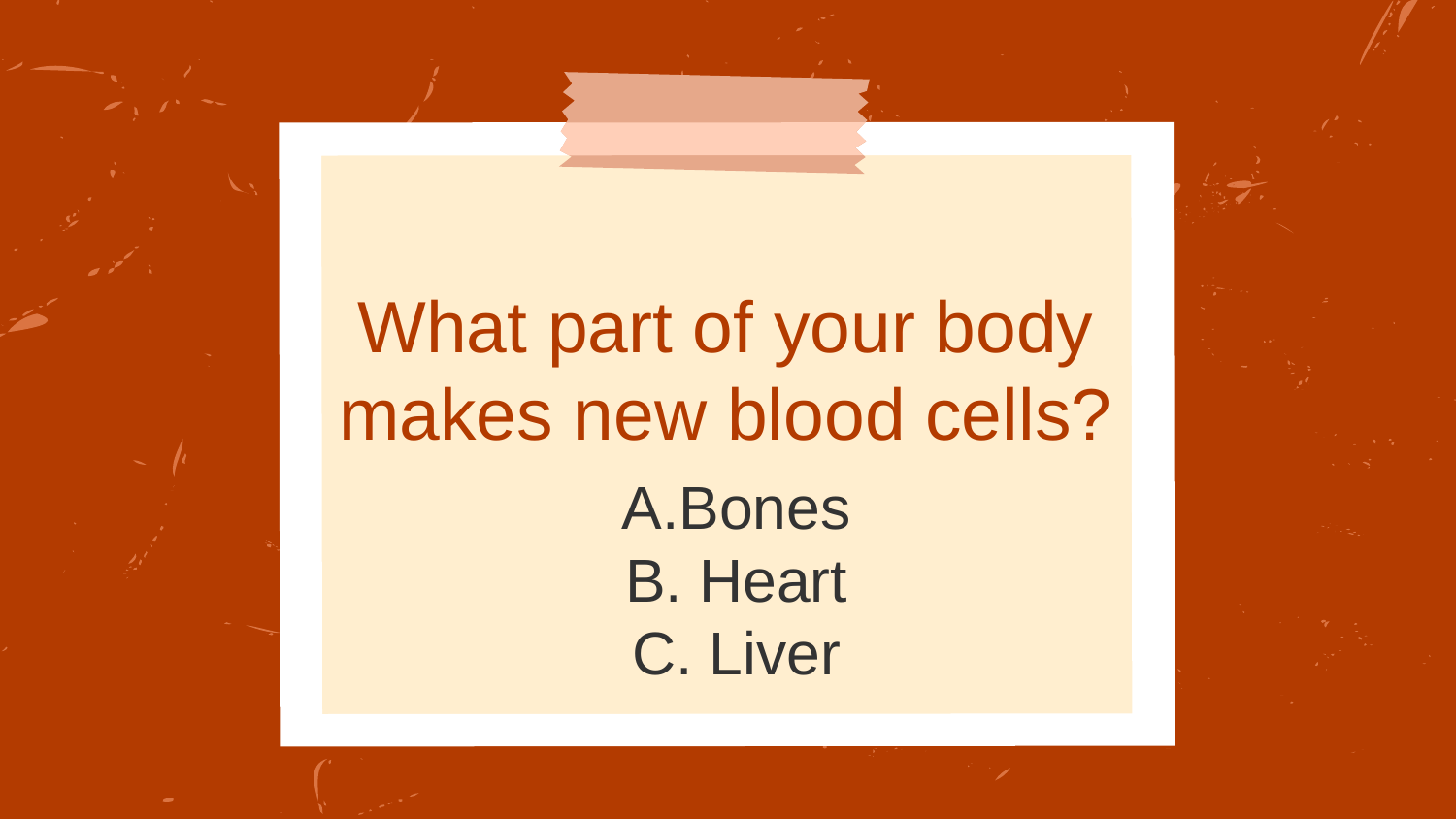

# What part of your body makes new blood cells?
A.Bones
B. Heart
C. Liver